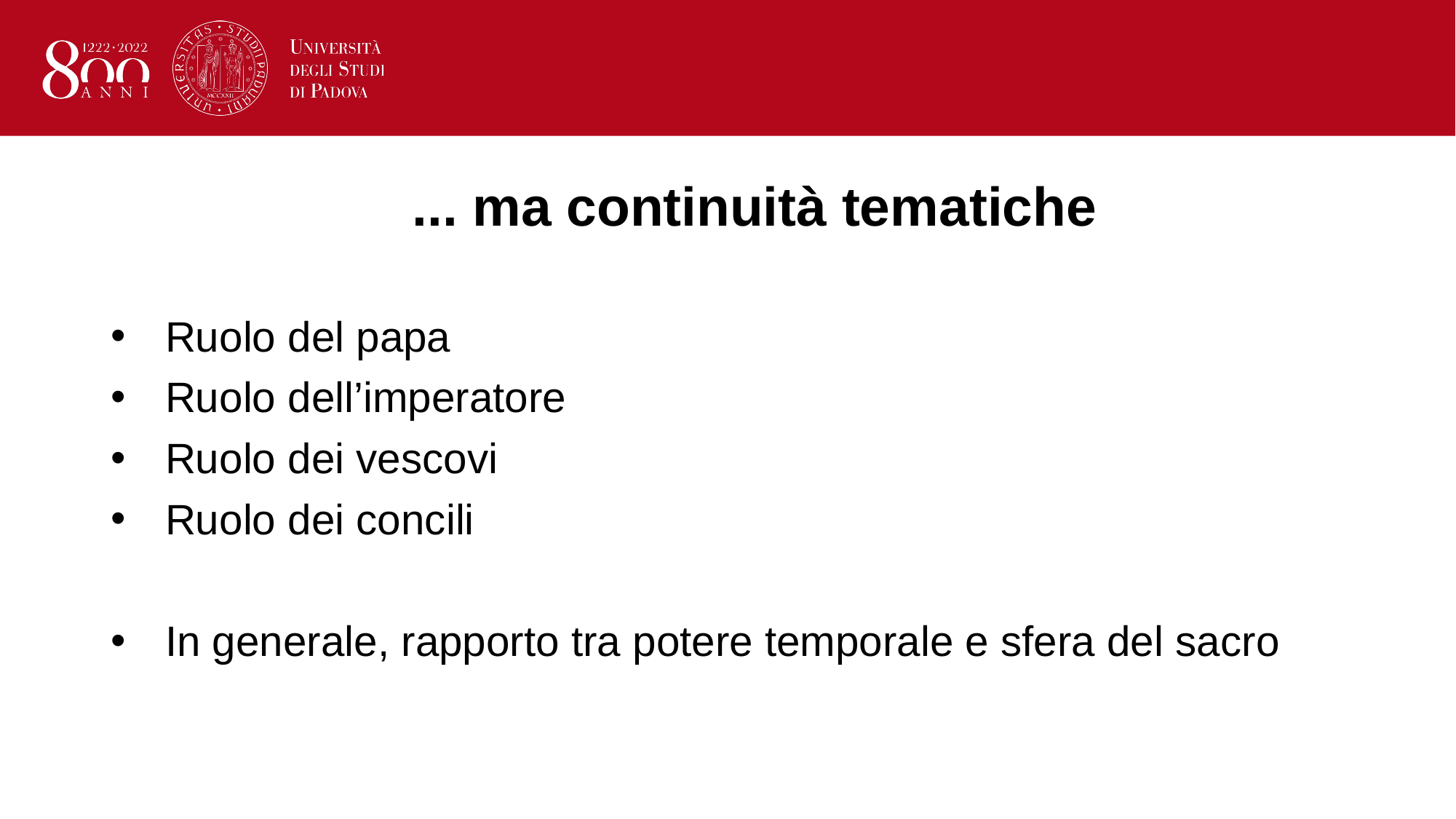

# ... ma continuità tematiche
Ruolo del papa
Ruolo dell’imperatore
Ruolo dei vescovi
Ruolo dei concili

In generale, rapporto tra potere temporale e sfera del sacro